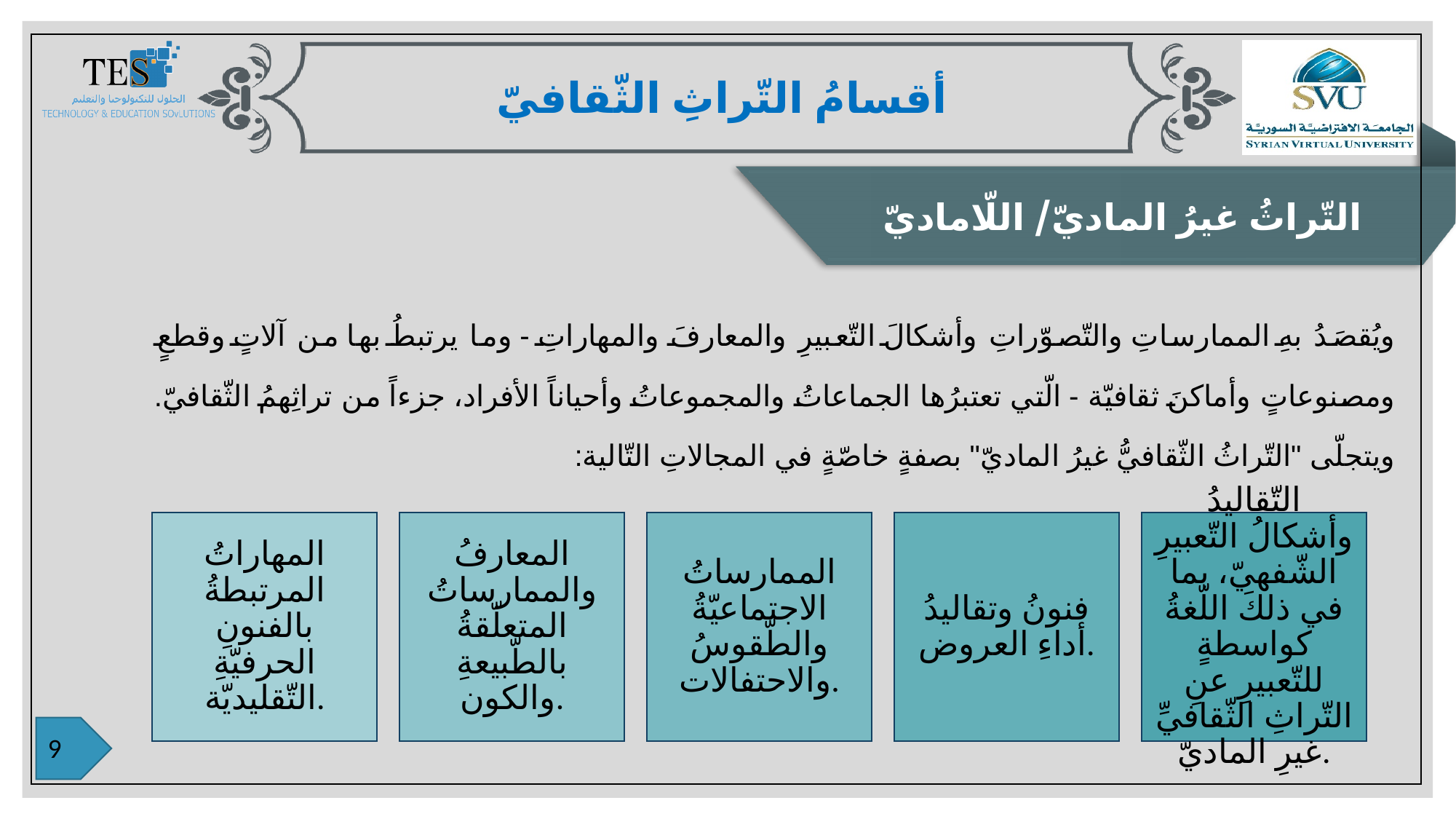

أقسامُ التّراثِ الثّقافيّ
التّراثُ غيرُ الماديّ/ اللّاماديّ
ويُقصَدُ بهِ الممارساتِ والتّصوّراتِ وأشكالَ التّعبيرِ والمعارفَ والمهاراتِ - وما يرتبطُ بها من آلاتٍ وقطعٍ ومصنوعاتٍ وأماكنَ ثقافيّة - الّتي تعتبرُها الجماعاتُ والمجموعاتُ وأحياناً الأفراد، جزءاً من تراثِهمُ الثّقافيّ.
ويتجلّى "التّراثُ الثّقافيُّ غيرُ الماديّ" بصفةٍ خاصّةٍ في المجالاتِ التّالية:

التّقاليدُ وأشكالُ التّعبيرِ الشّفهيّ، بما في ذلكَ اللّغةُ كواسطةٍ للتّعبيرِ عنِ التّراثِ الثّقافيِّ غيرِ الماديّ.
فنونُ وتقاليدُ أداءِ العروض.
الممارساتُ الاجتماعيّةُ والطّقوسُ والاحتفالات.
المعارفُ والممارساتُ المتعلّقةُ بالطّبيعةِ والكون.
المهاراتُ المرتبطةُ بالفنونِ الحرفيّةِ التّقليديّة.